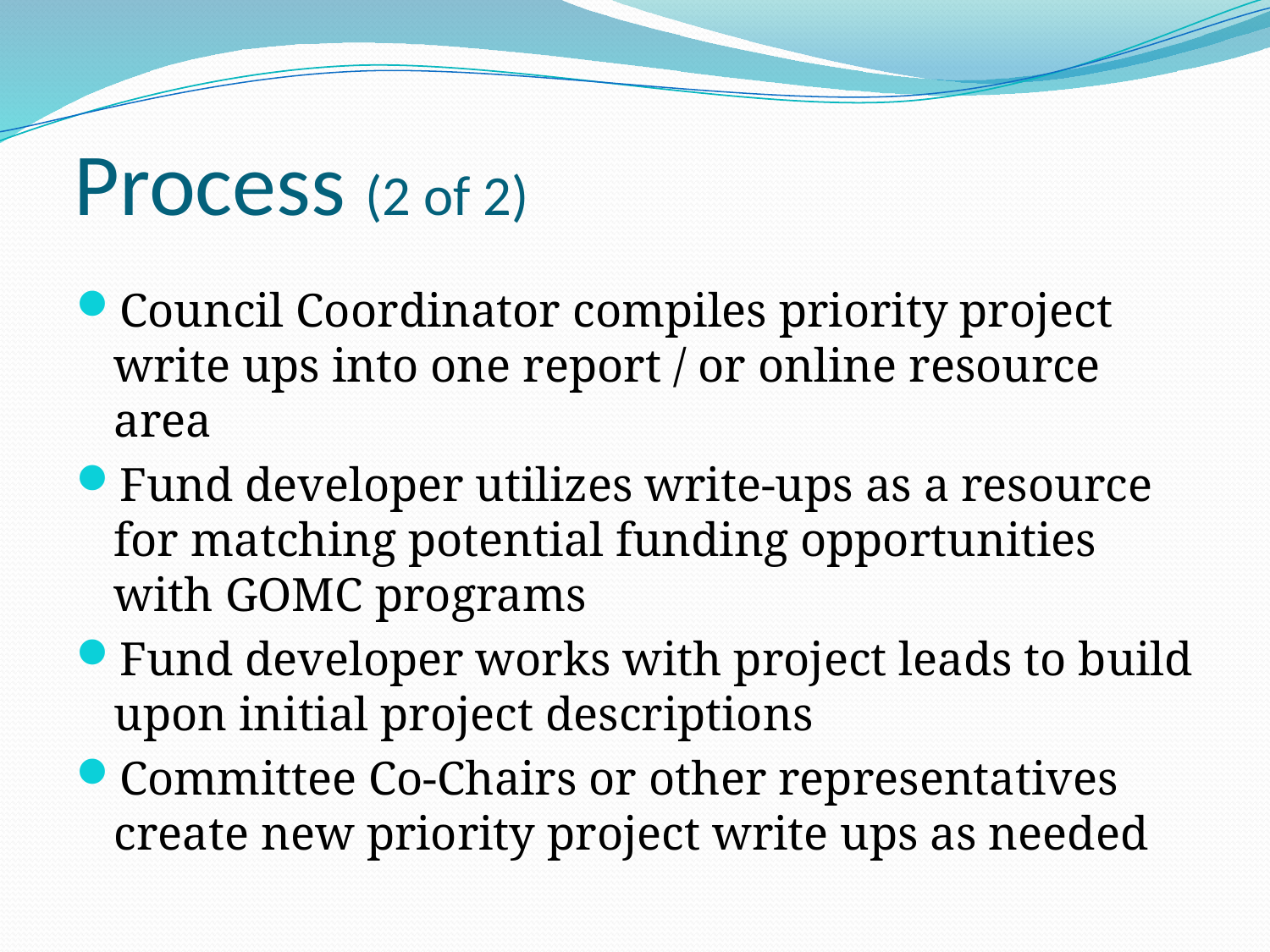

# Process (2 of 2)
Council Coordinator compiles priority project write ups into one report / or online resource area
Fund developer utilizes write-ups as a resource for matching potential funding opportunities with GOMC programs
Fund developer works with project leads to build upon initial project descriptions
Committee Co-Chairs or other representatives create new priority project write ups as needed